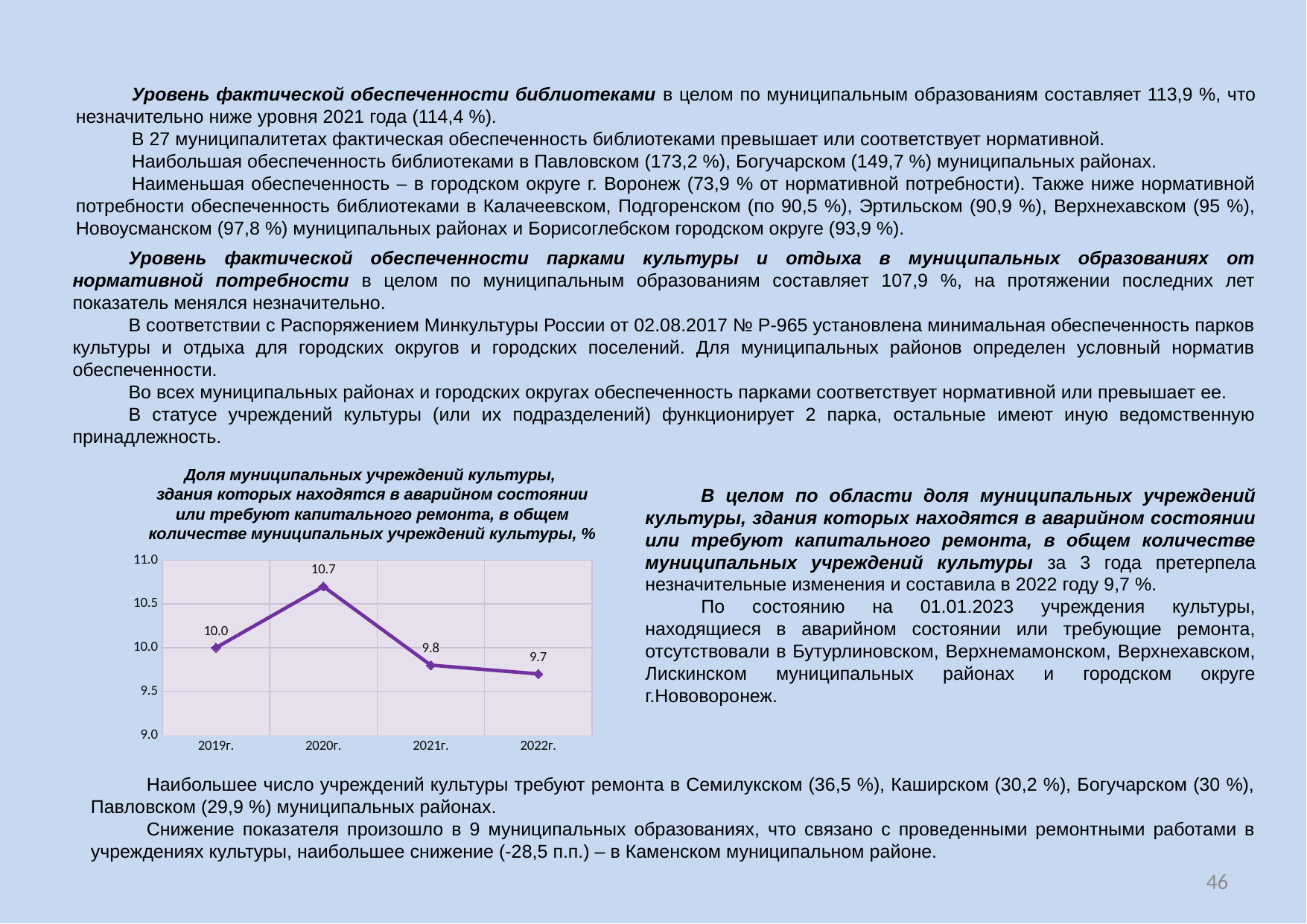

Уровень фактической обеспеченности библиотеками в целом по муниципальным образованиям составляет 113,9 %, что незначительно ниже уровня 2021 года (114,4 %).
В 27 муниципалитетах фактическая обеспеченность библиотеками превышает или соответствует нормативной.
Наибольшая обеспеченность библиотеками в Павловском (173,2 %), Богучарском (149,7 %) муниципальных районах.
Наименьшая обеспеченность – в городском округе г. Воронеж (73,9 % от нормативной потребности). Также ниже нормативной потребности обеспеченность библиотеками в Калачеевском, Подгоренском (по 90,5 %), Эртильском (90,9 %), Верхнехавском (95 %), Новоусманском (97,8 %) муниципальных районах и Борисоглебском городском округе (93,9 %).

Уровень фактической обеспеченности парками культуры и отдыха в муниципальных образованиях от нормативной потребности в целом по муниципальным образованиям составляет 107,9 %, на протяжении последних лет показатель менялся незначительно.
В соответствии с Распоряжением Минкультуры России от 02.08.2017 № Р-965 установлена минимальная обеспеченность парков культуры и отдыха для городских округов и городских поселений. Для муниципальных районов определен условный норматив обеспеченности.
Во всех муниципальных районах и городских округах обеспеченность парками соответствует нормативной или превышает ее.
В статусе учреждений культуры (или их подразделений) функционирует 2 парка, остальные имеют иную ведомственную принадлежность.

Доля муниципальных учреждений культуры,
здания которых находятся в аварийном состоянии или требуют капитального ремонта, в общем количестве муниципальных учреждений культуры, %
В целом по области доля муниципальных учреждений культуры, здания которых находятся в аварийном состоянии или требуют капитального ремонта, в общем количестве муниципальных учреждений культуры за 3 года претерпела незначительные изменения и составила в 2022 году 9,7 %.
По состоянию на 01.01.2023 учреждения культуры, находящиеся в аварийном состоянии или требующие ремонта, отсутствовали в Бутурлиновском, Верхнемамонском, Верхнехавском, Лискинском муниципальных районах и городском округе г.Нововоронеж.

### Chart

| Category |  |
|---|---|
| 2019г. | 10.0 |
| 2020г. | 10.7 |
| 2021г. | 9.8 |
| 2022г. | 9.700000000000001 |
Наибольшее число учреждений культуры требуют ремонта в Семилукском (36,5 %), Каширском (30,2 %), Богучарском (30 %), Павловском (29,9 %) муниципальных районах.
Снижение показателя произошло в 9 муниципальных образованиях, что связано с проведенными ремонтными работами в учреждениях культуры, наибольшее снижение (-28,5 п.п.) – в Каменском муниципальном районе.

46